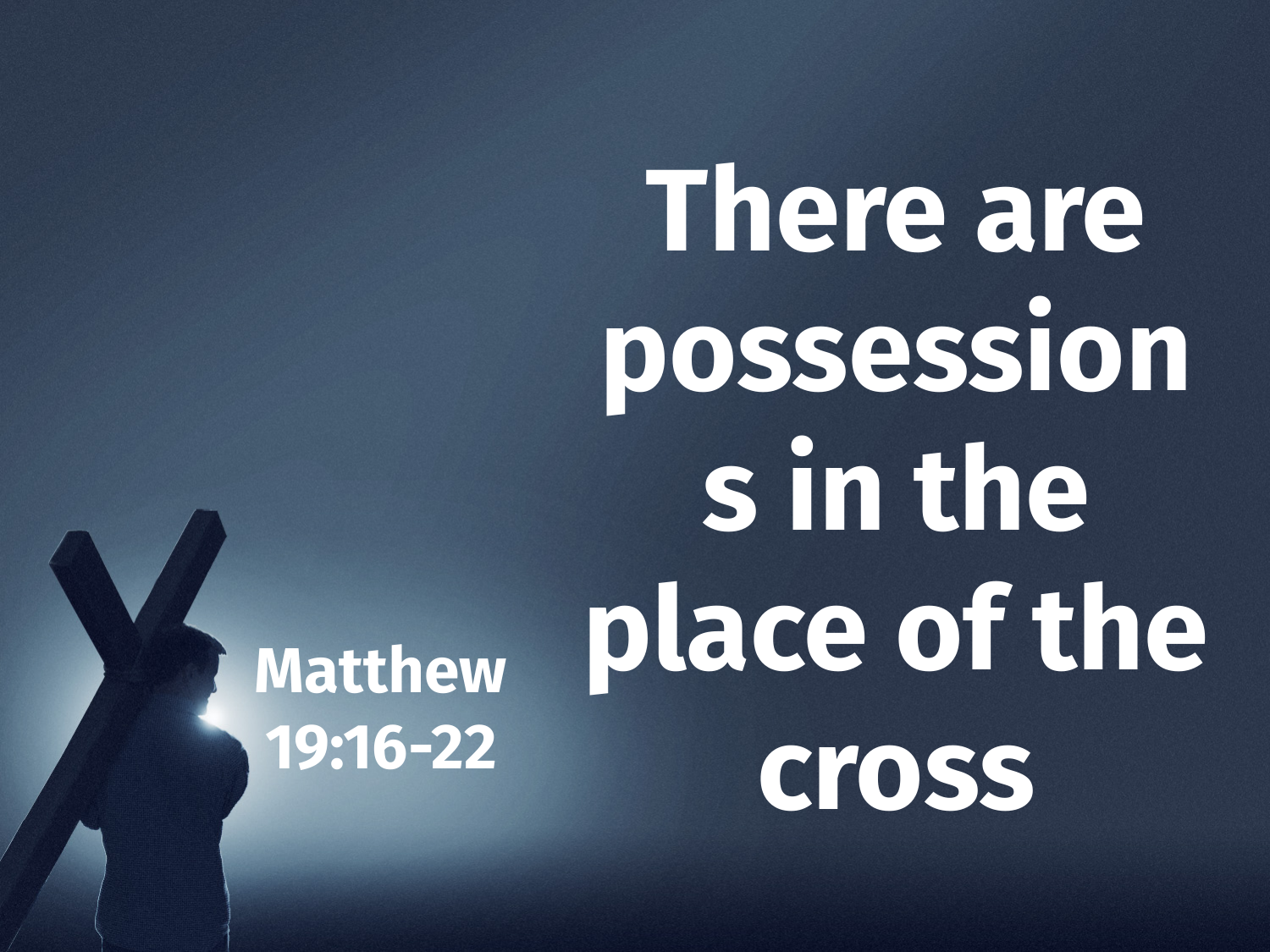

There are possessions in the place of the cross
# Matthew 19:16-22